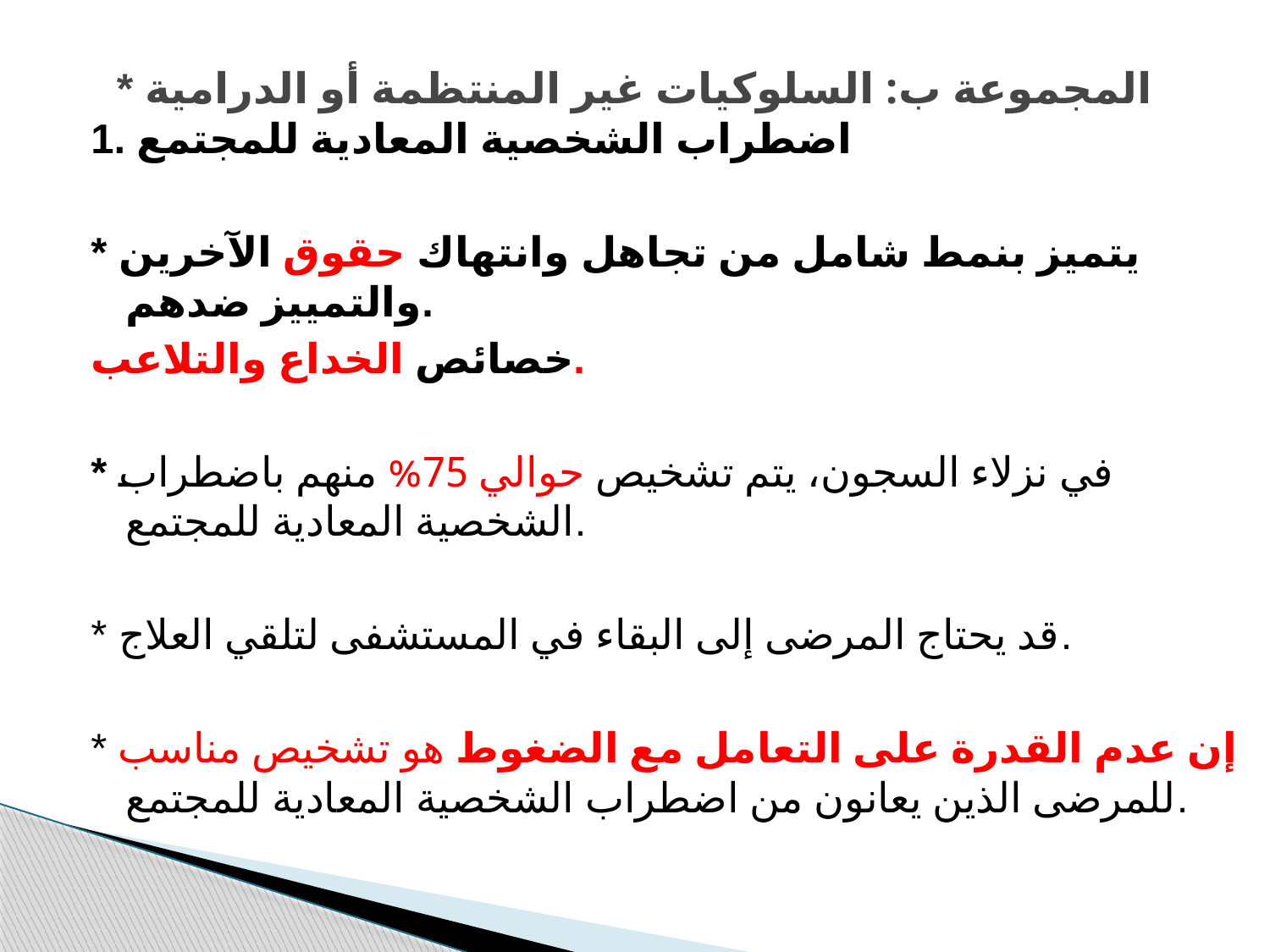

# * المجموعة ب: السلوكيات غير المنتظمة أو الدرامية
1. اضطراب الشخصية المعادية للمجتمع

* يتميز بنمط شامل من تجاهل وانتهاك حقوق الآخرين والتمييز ضدهم.
خصائص الخداع والتلاعب.

* في نزلاء السجون، يتم تشخيص حوالي 75% منهم باضطراب الشخصية المعادية للمجتمع.

* قد يحتاج المرضى إلى البقاء في المستشفى لتلقي العلاج.

* إن عدم القدرة على التعامل مع الضغوط هو تشخيص مناسب للمرضى الذين يعانون من اضطراب الشخصية المعادية للمجتمع.